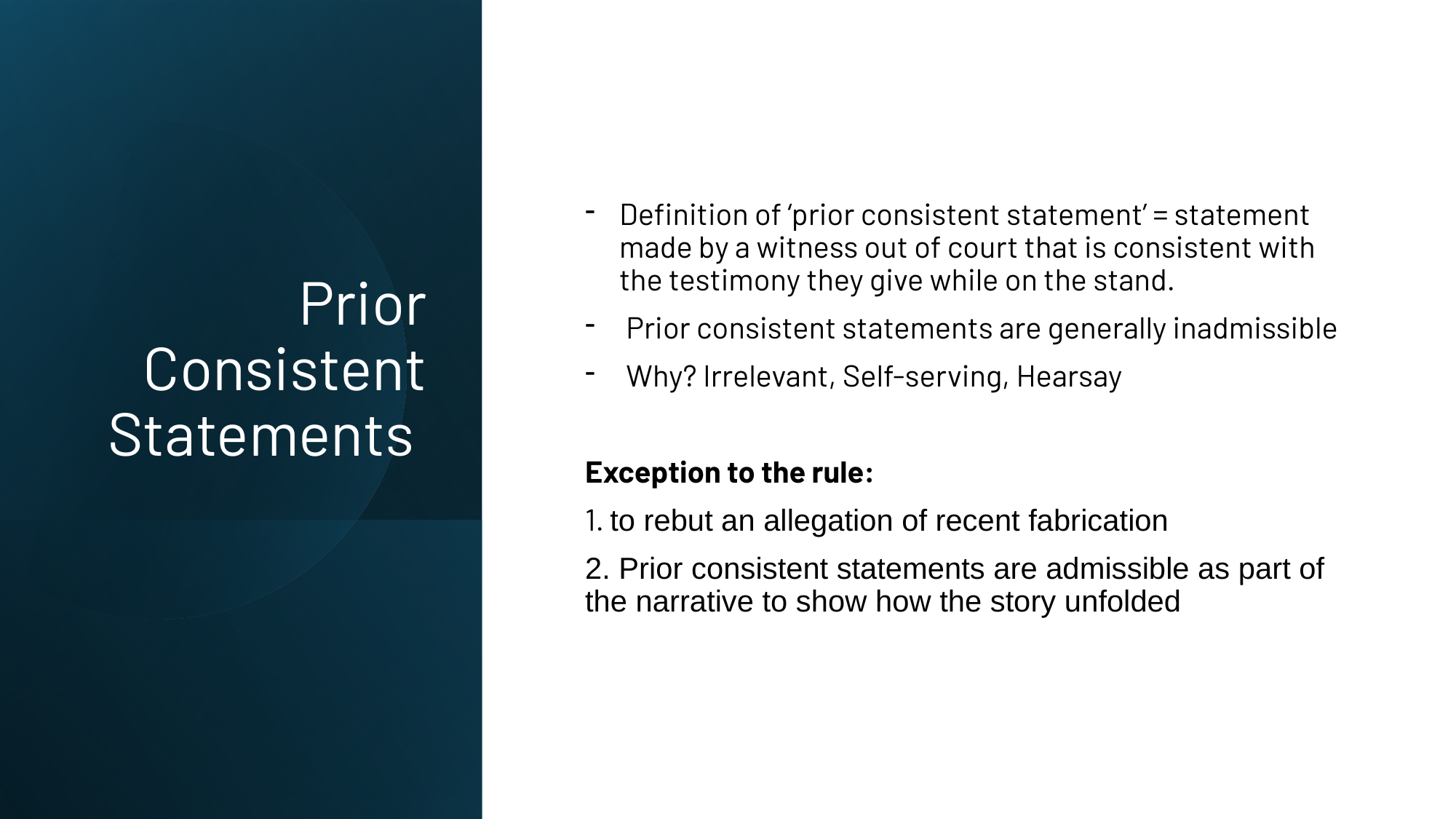

# Prior Consistent Statements
Definition of ‘prior consistent statement’ = statement made by a witness out of court that is consistent with the testimony they give while on the stand.
Prior consistent statements are generally inadmissible
Why? Irrelevant, Self-serving, Hearsay

Exception to the rule:
1. to rebut an allegation of recent fabrication
2. Prior consistent statements are admissible as part of the narrative to show how the story unfolded